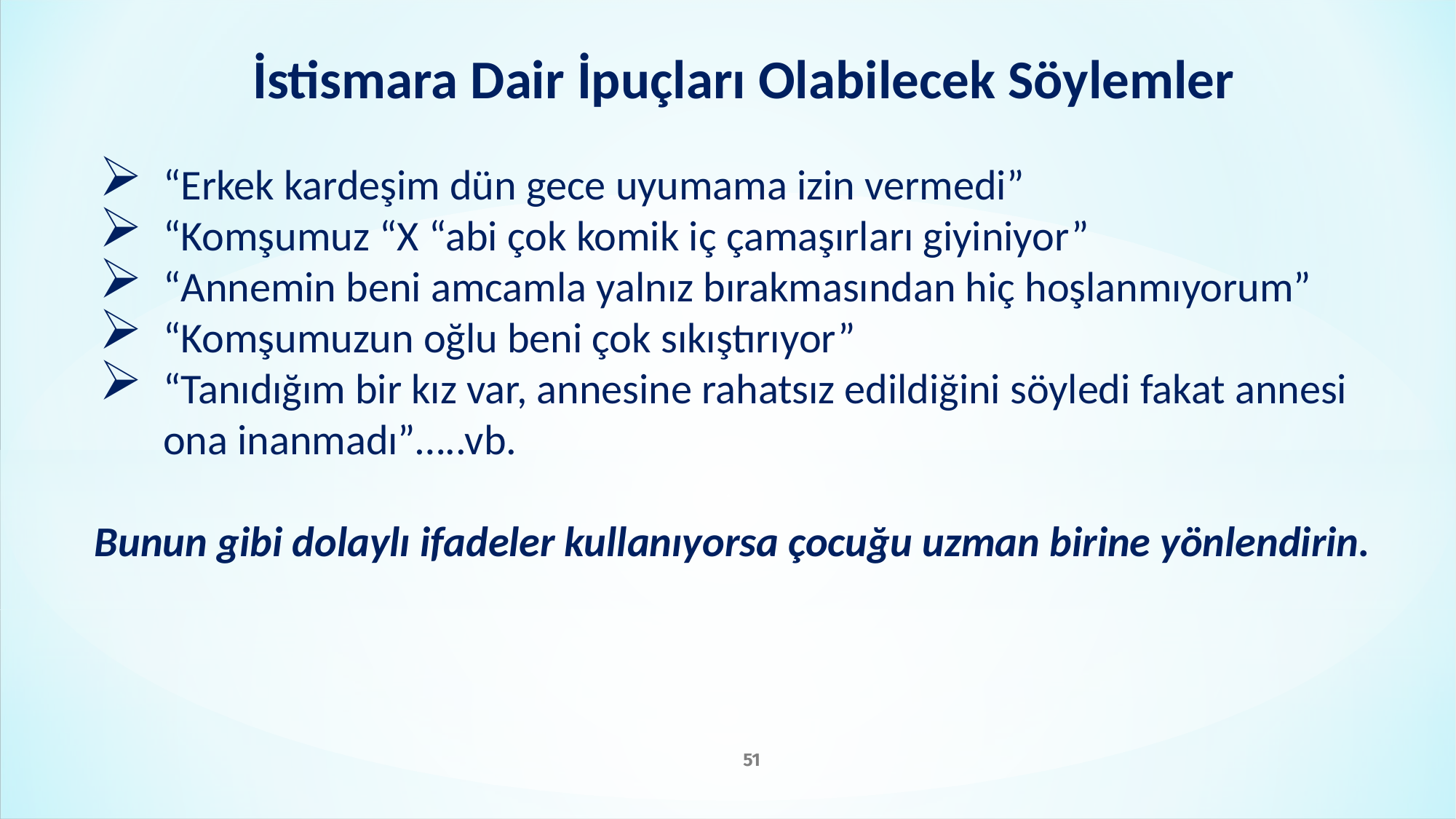

İstismara Dair İpuçları Olabilecek Söylemler
“Erkek kardeşim dün gece uyumama izin vermedi”
“Komşumuz “X “abi çok komik iç çamaşırları giyiniyor”
“Annemin beni amcamla yalnız bırakmasından hiç hoşlanmıyorum”
“Komşumuzun oğlu beni çok sıkıştırıyor”
“Tanıdığım bir kız var, annesine rahatsız edildiğini söyledi fakat annesi ona inanmadı”…..vb.

Bunun gibi dolaylı ifadeler kullanıyorsa çocuğu uzman birine yönlendirin.
51